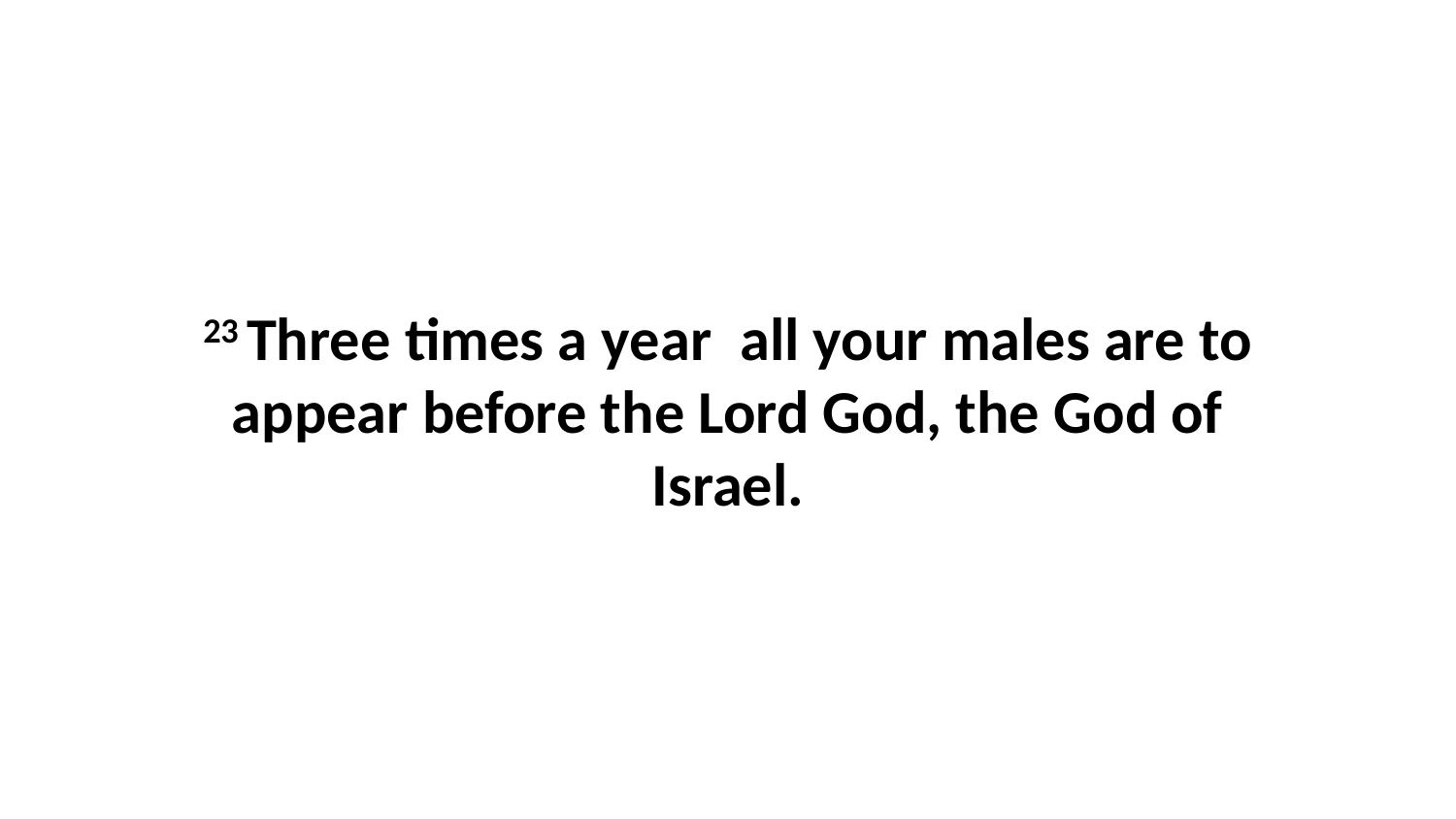

23 Three times a year  all your males are to appear before the Lord God, the God of Israel.